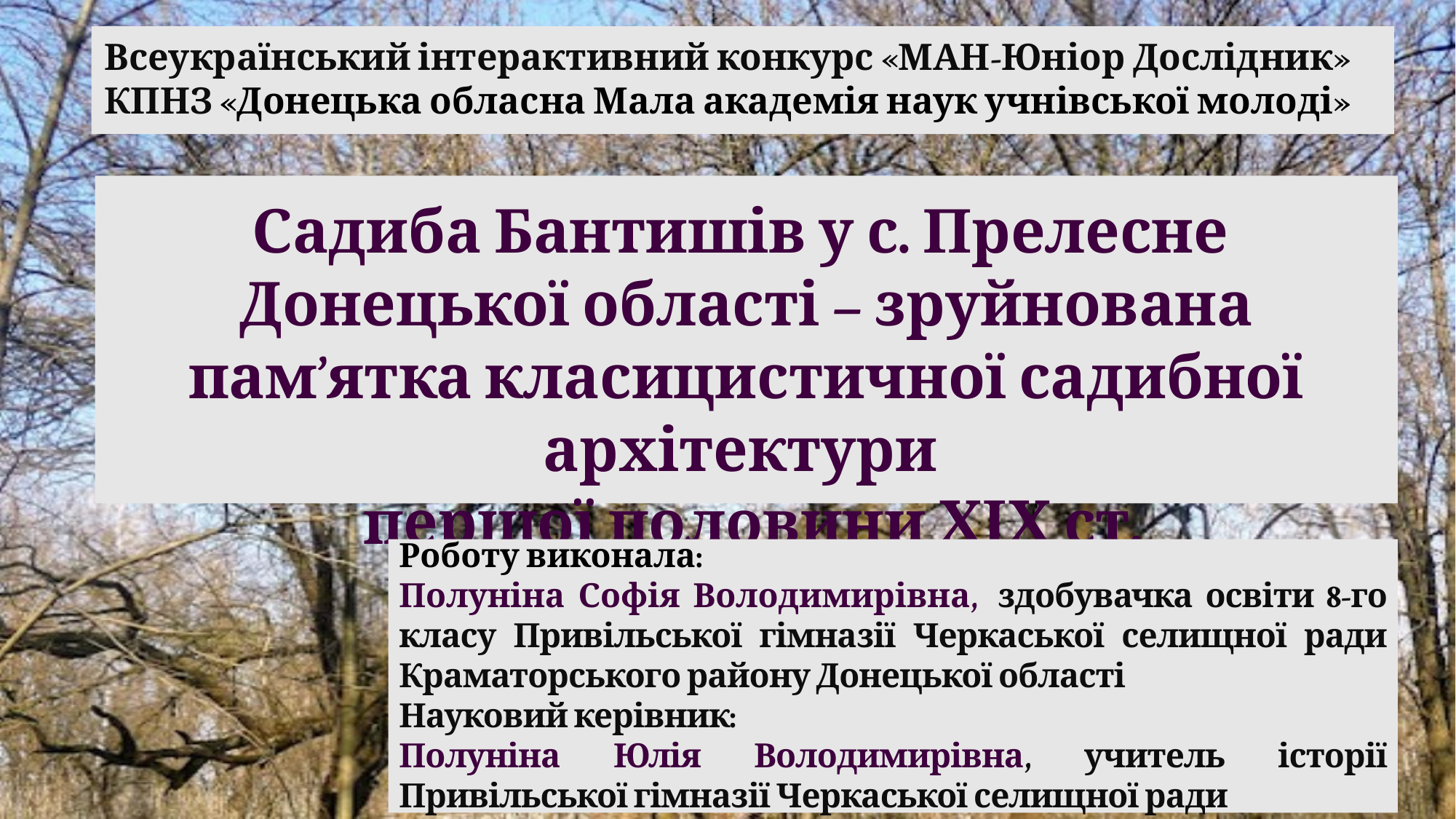

Всеукраїнський інтерактивний конкурс «МАН-Юніор Дослідник»
КПНЗ «Донецька обласна Мала академія наук учнівської молоді»

Садиба Бантишів у с. Прелесне
Донецької області – зруйнована пам’ятка класицистичної садибної архітектури
 першої половини ХІХ ст.
Роботу виконала:
Полуніна Софія Володимирівна,  здобувачка освіти 8-го класу Привільської гімназії Черкаської селищної ради Краматорського району Донецької області
Науковий керівник:
Полуніна Юлія Володимирівна, учитель історії Привільської гімназії Черкаської селищної ради